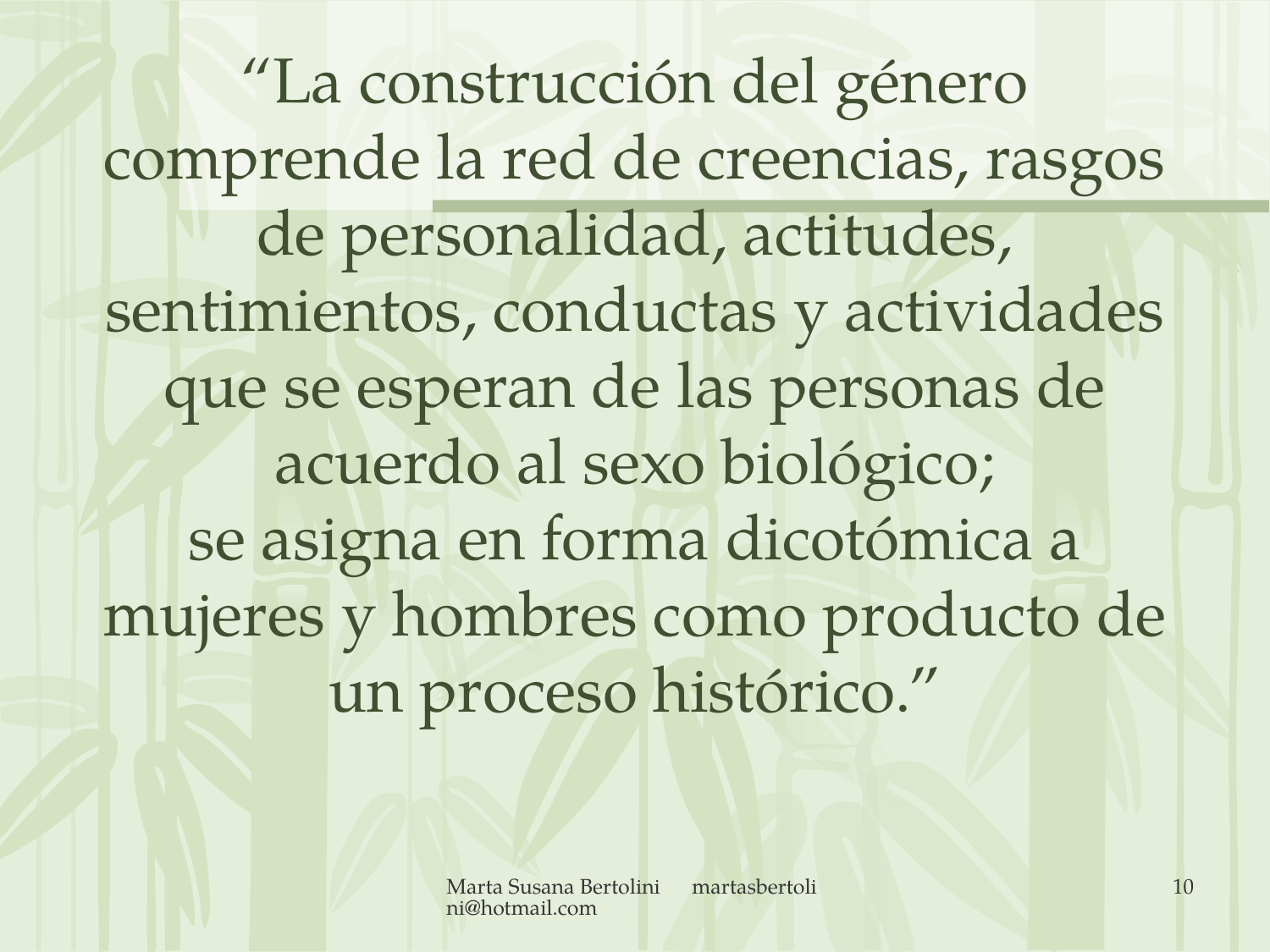

# “La construcción del género comprende la red de creencias, rasgos de personalidad, actitudes, sentimientos, conductas y actividades que se esperan de las personas de acuerdo al sexo biológico; se asigna en forma dicotómica a mujeres y hombres como producto de un proceso histórico.”
Marta Susana Bertolini      martasbertolini@hotmail.com
10